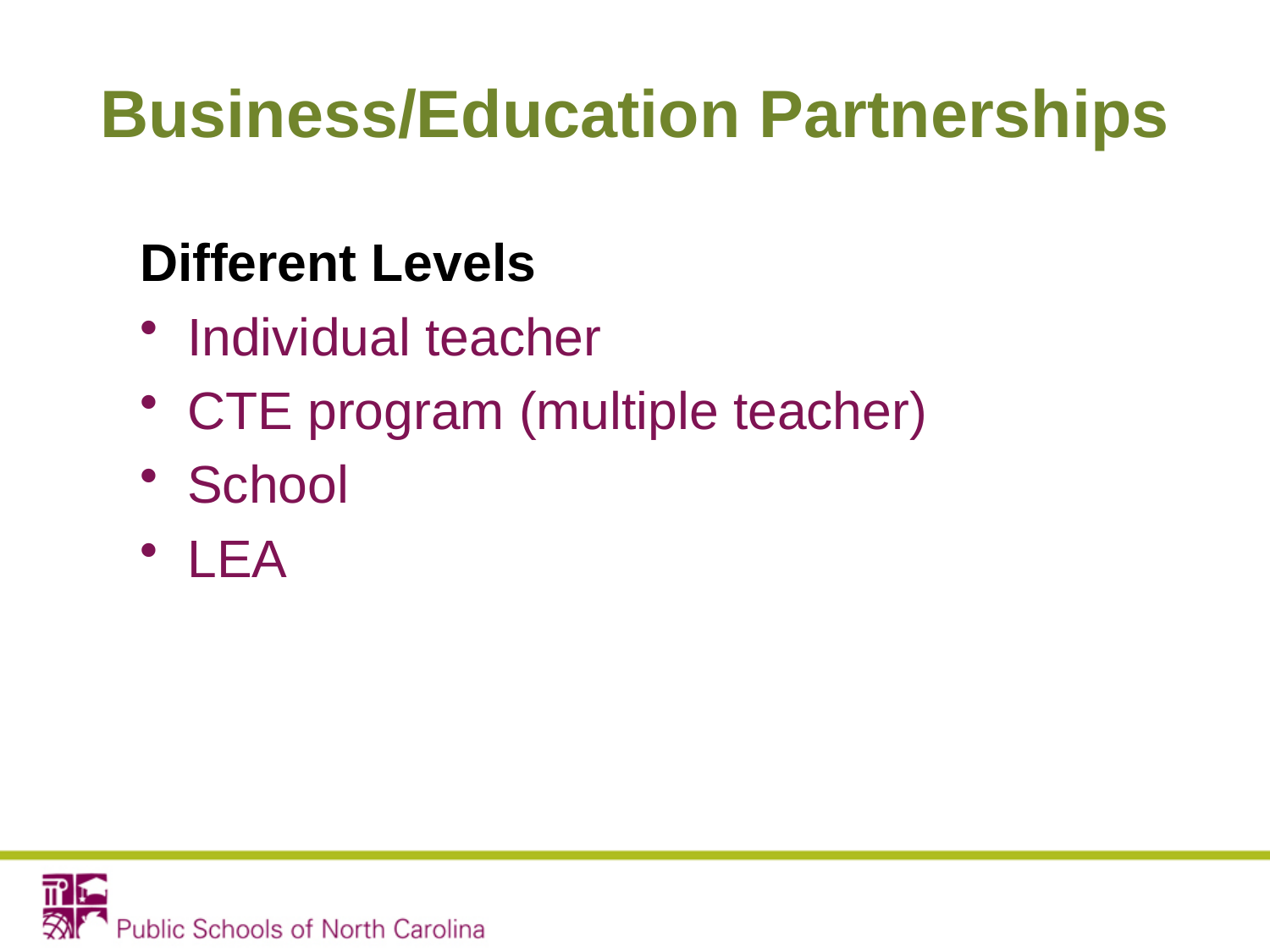

# Business/Education Partnerships
Different Levels
Individual teacher
CTE program (multiple teacher)
School
LEA